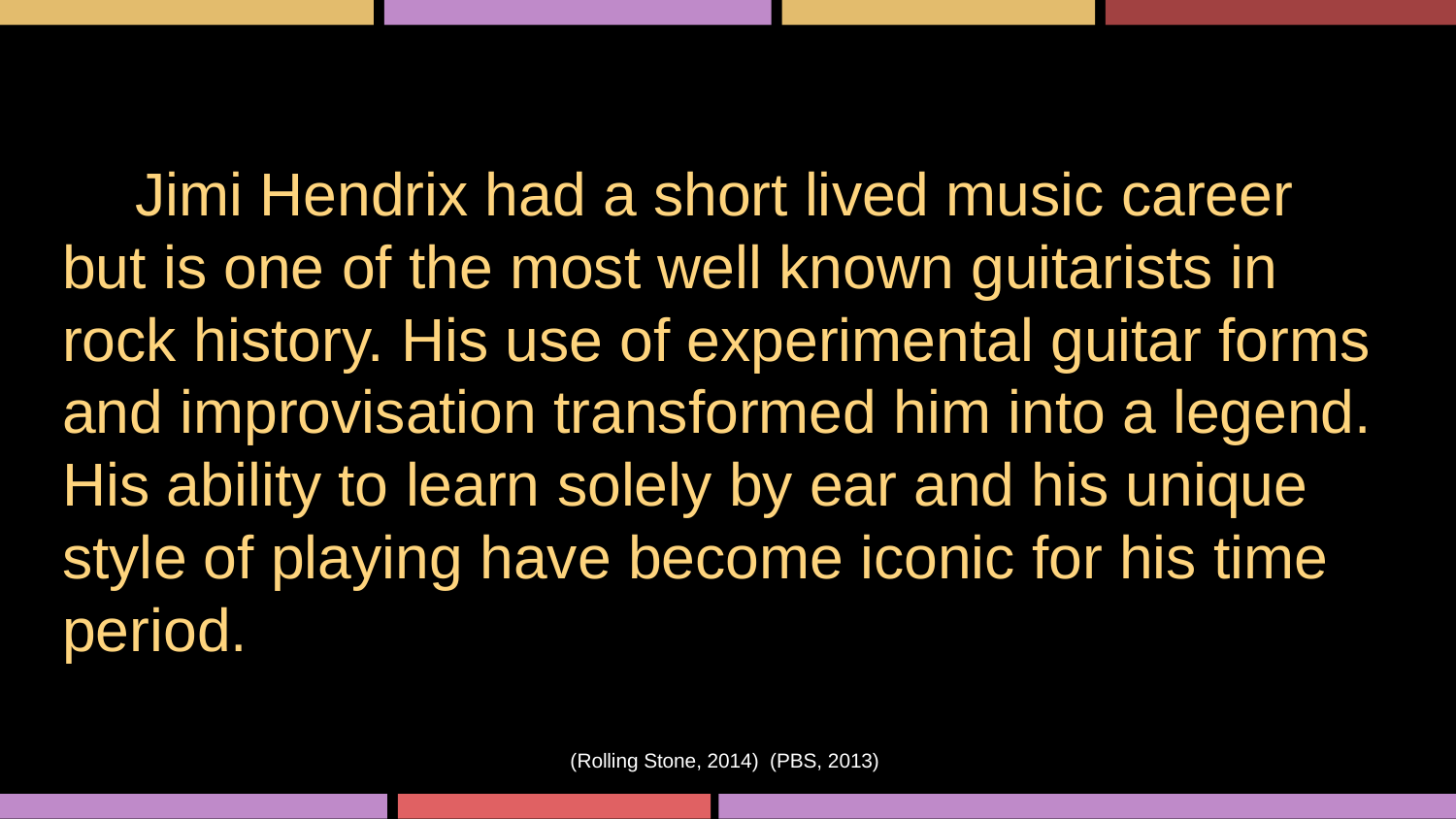

Jimi Hendrix had a short lived music career but is one of the most well known guitarists in rock history. His use of experimental guitar forms and improvisation transformed him into a legend. His ability to learn solely by ear and his unique style of playing have become iconic for his time period.
(Rolling Stone, 2014)  (PBS, 2013)